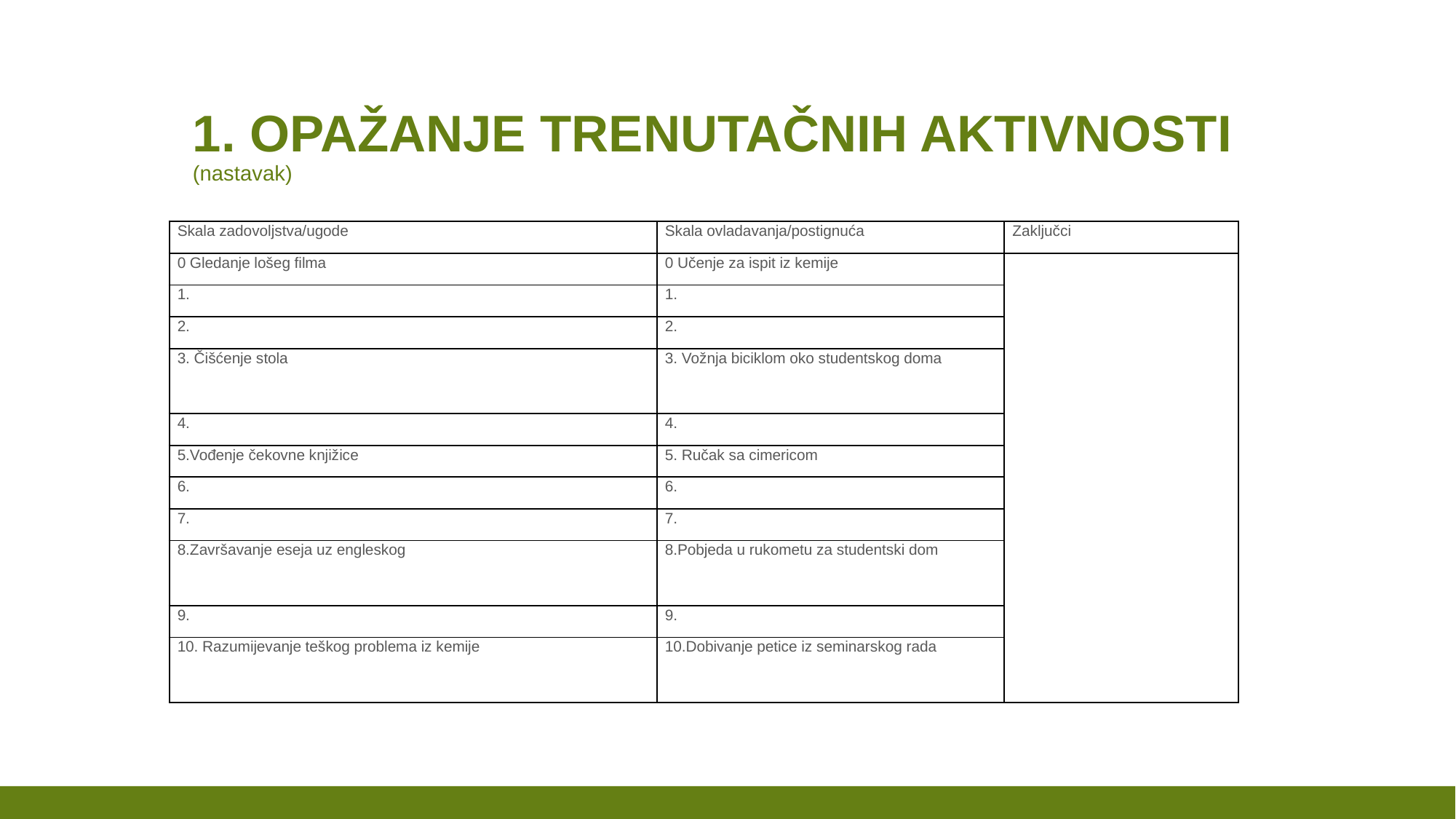

# 1. OPAŽANJE TRENUTAČNIH AKTIVNOSTI (nastavak)
| Skala zadovoljstva/ugode | Skala ovladavanja/postignuća | Zaključci |
| --- | --- | --- |
| 0 Gledanje lošeg filma | 0 Učenje za ispit iz kemije |  |
| 1. | 1. |  |
| 2. | 2. |  |
| 3. Čišćenje stola | 3. Vožnja biciklom oko studentskog doma |  |
| 4. | 4. |  |
| 5.Vođenje čekovne knjižice | 5. Ručak sa cimericom |  |
| 6. | 6. |  |
| 7. | 7. |  |
| 8.Završavanje eseja uz engleskog | 8.Pobjeda u rukometu za studentski dom |  |
| 9. | 9. |  |
| 10. Razumijevanje teškog problema iz kemije | 10.Dobivanje petice iz seminarskog rada |  |